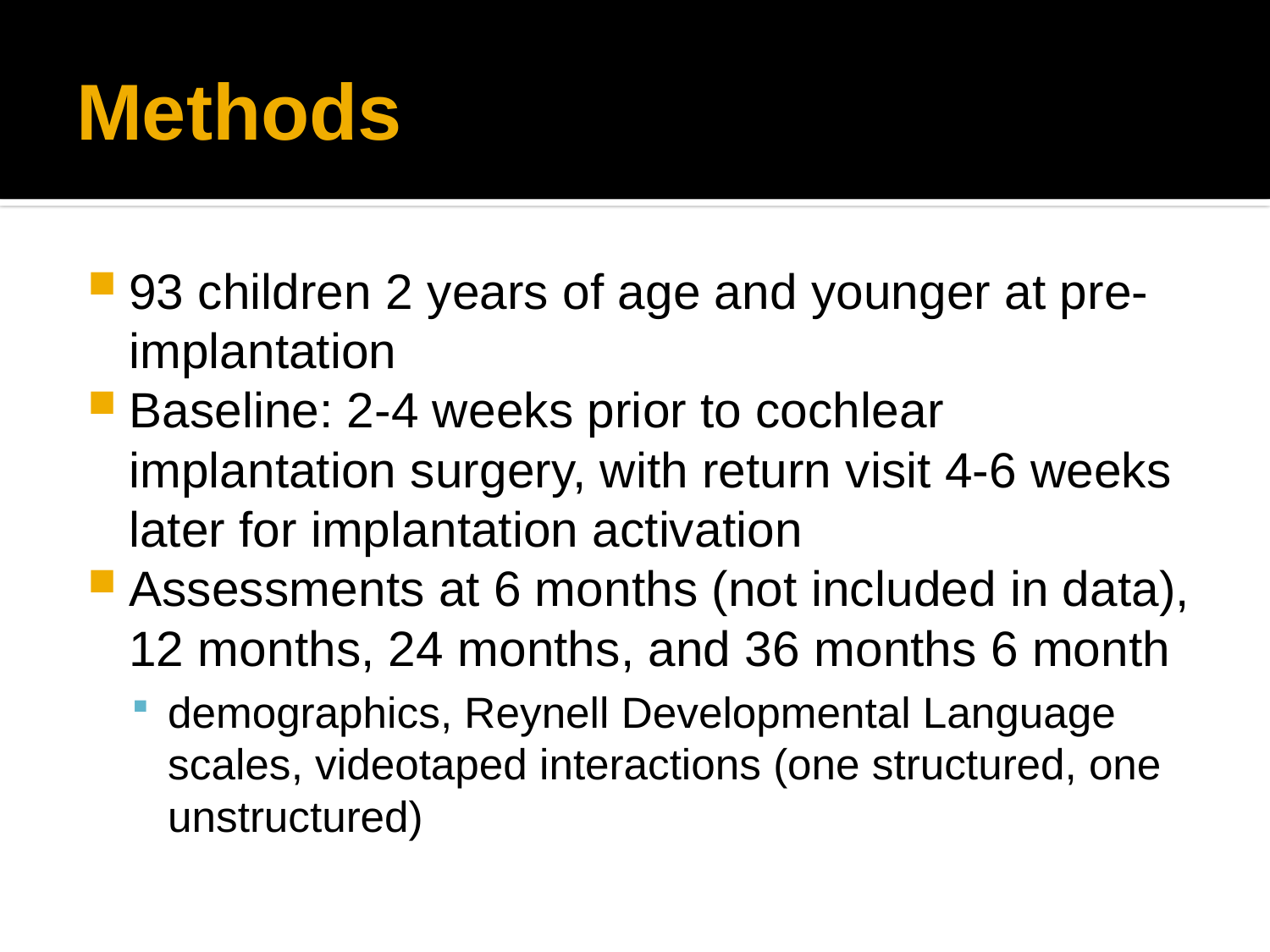

# Methods
93 children 2 years of age and younger at pre-implantation
Baseline: 2-4 weeks prior to cochlear implantation surgery, with return visit 4-6 weeks later for implantation activation
Assessments at 6 months (not included in data), 12 months, 24 months, and 36 months 6 month
demographics, Reynell Developmental Language scales, videotaped interactions (one structured, one unstructured)